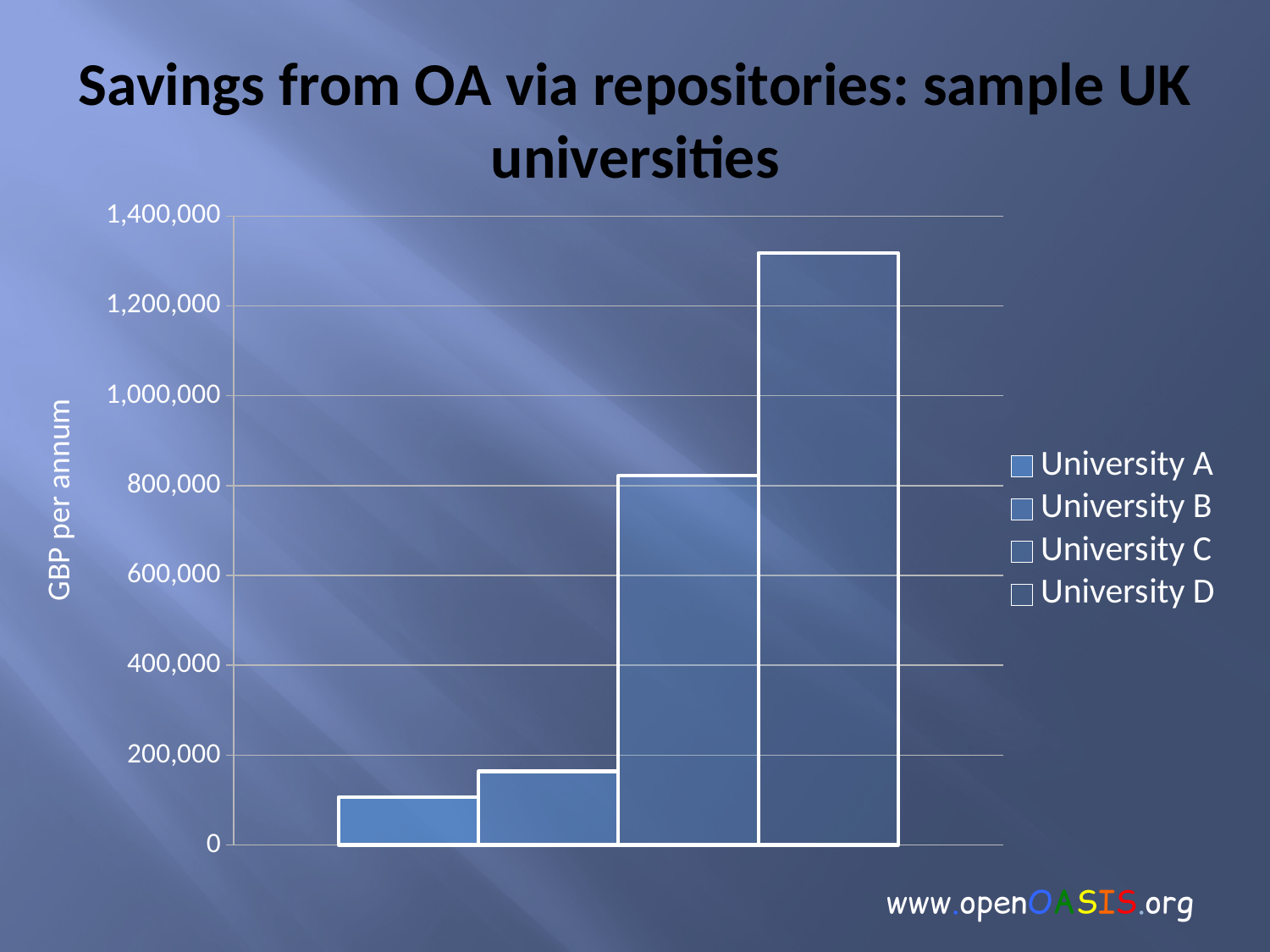

# Savings from OA via repositories: sample UK universities

[unsupported chart]

GBP per annum
www.openOASIS.org